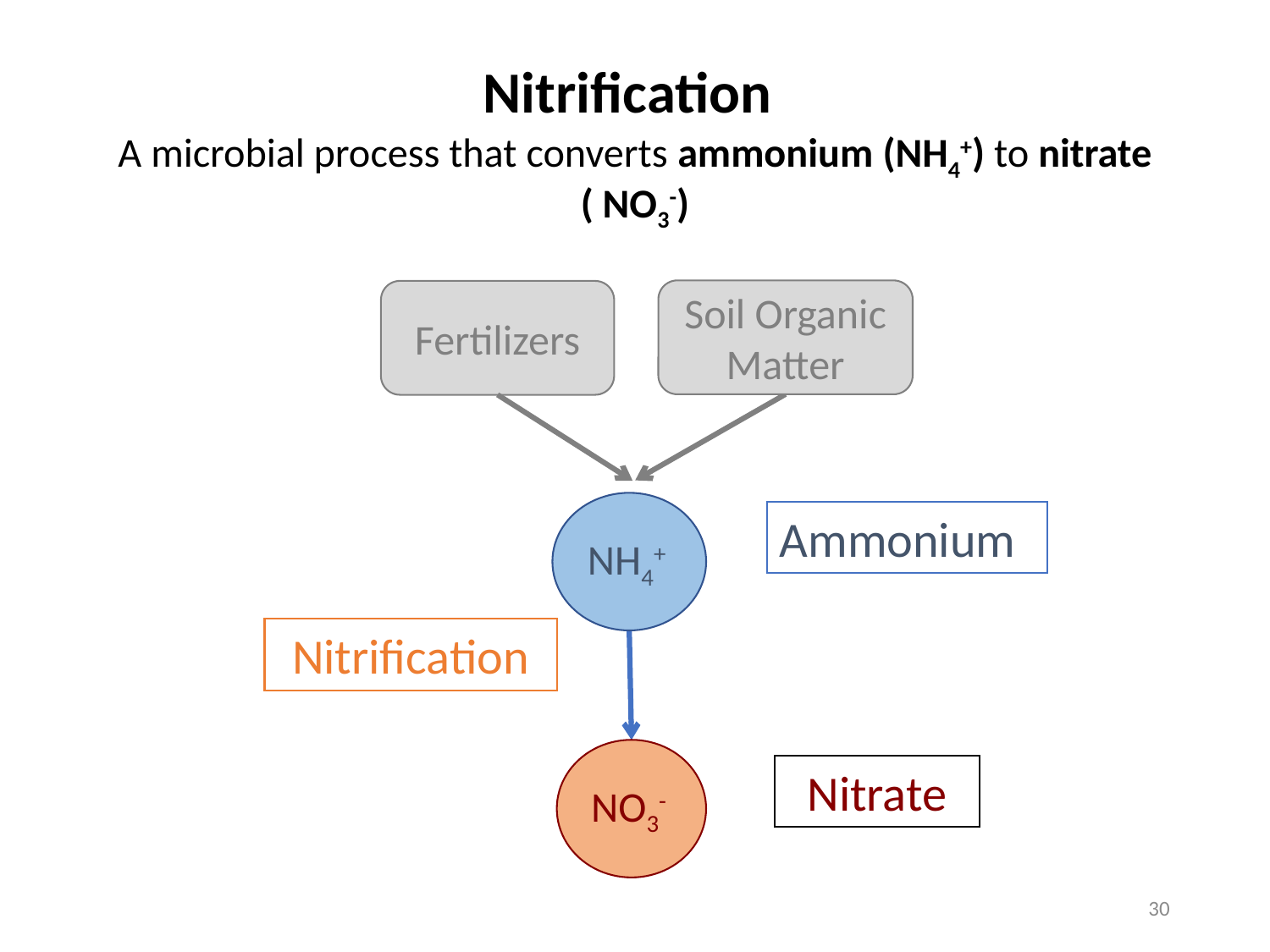

# Nitrification A microbial process that converts ammonium (NH4+) to nitrate ( NO3-)
Soil Organic Matter
Fertilizers
NH4+
Ammonium
Nitrification
NO3-
Nitrate
30